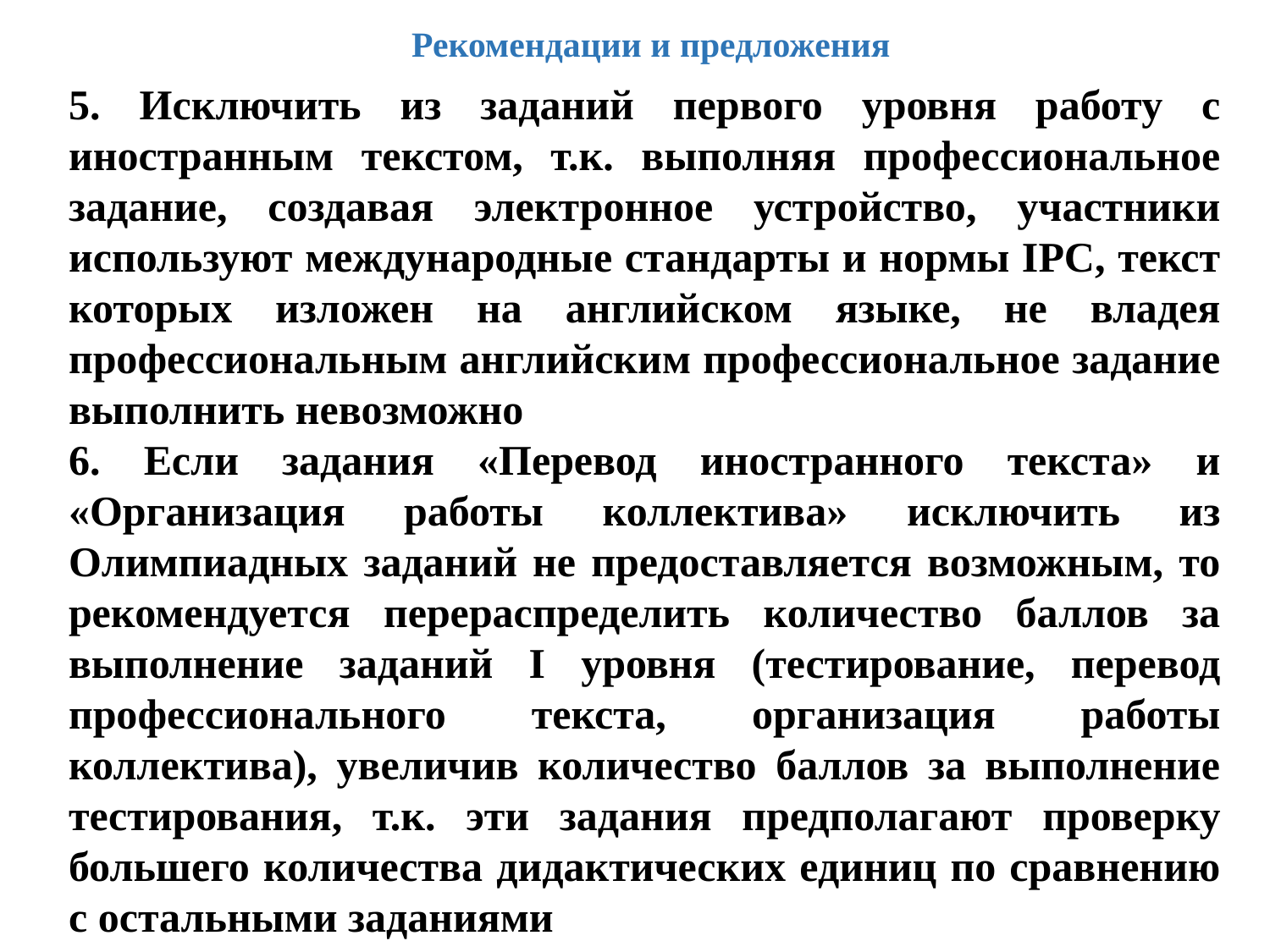

Рекомендации и предложения
5. Исключить из заданий первого уровня работу с иностранным текстом, т.к. выполняя профессиональное задание, создавая электронное устройство, участники используют международные стандарты и нормы IPC, текст которых изложен на английском языке, не владея профессиональным английским профессиональное задание выполнить невозможно
6. Если задания «Перевод иностранного текста» и «Организация работы коллектива» исключить из Олимпиадных заданий не предоставляется возможным, то рекомендуется перераспределить количество баллов за выполнение заданий I уровня (тестирование, перевод профессионального текста, организация работы коллектива), увеличив количество баллов за выполнение тестирования, т.к. эти задания предполагают проверку большего количества дидактических единиц по сравнению с остальными заданиями